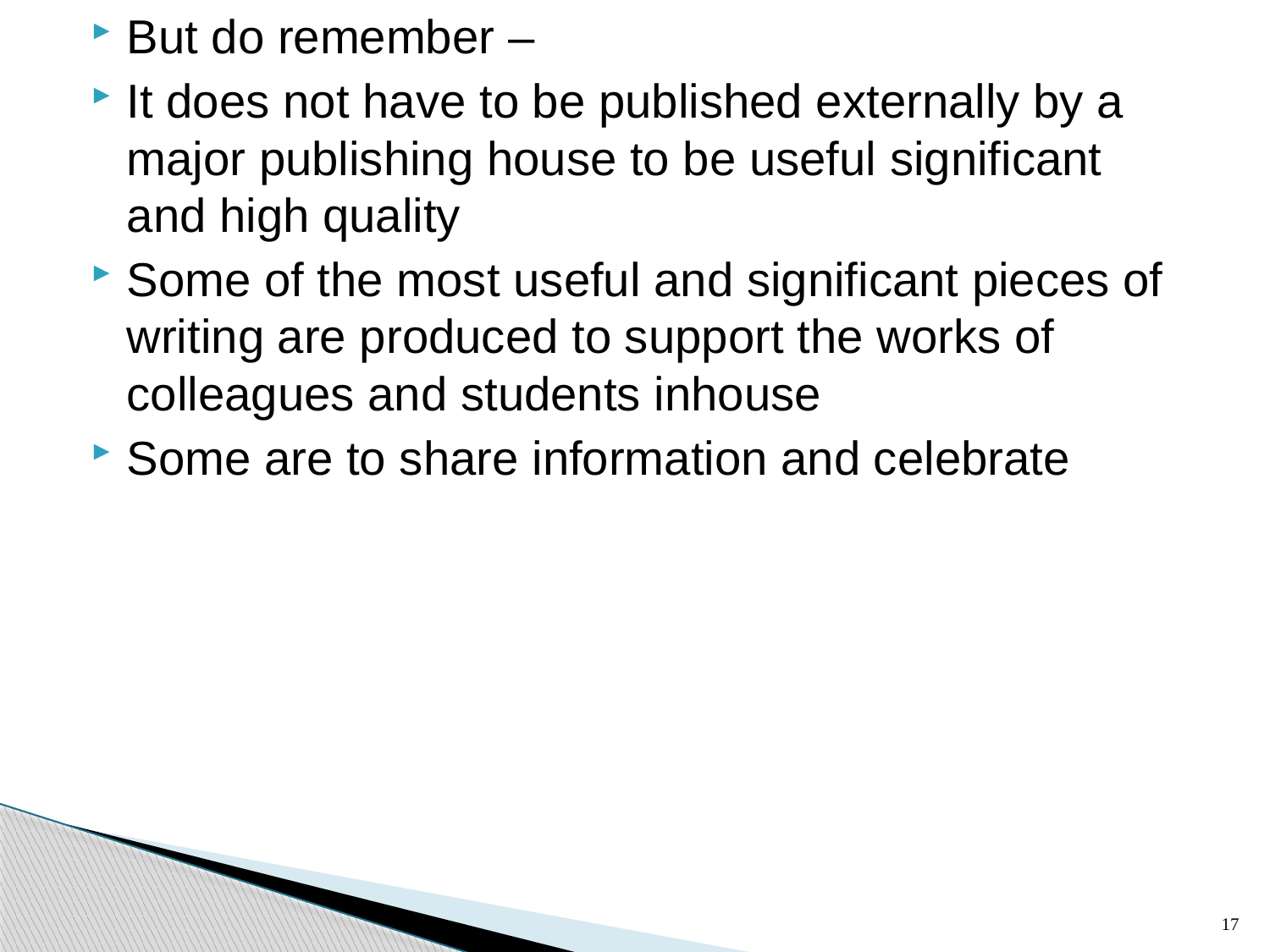

But do remember –
It does not have to be published externally by a major publishing house to be useful significant and high quality
Some of the most useful and significant pieces of writing are produced to support the works of colleagues and students inhouse
Some are to share information and celebrate
#
17